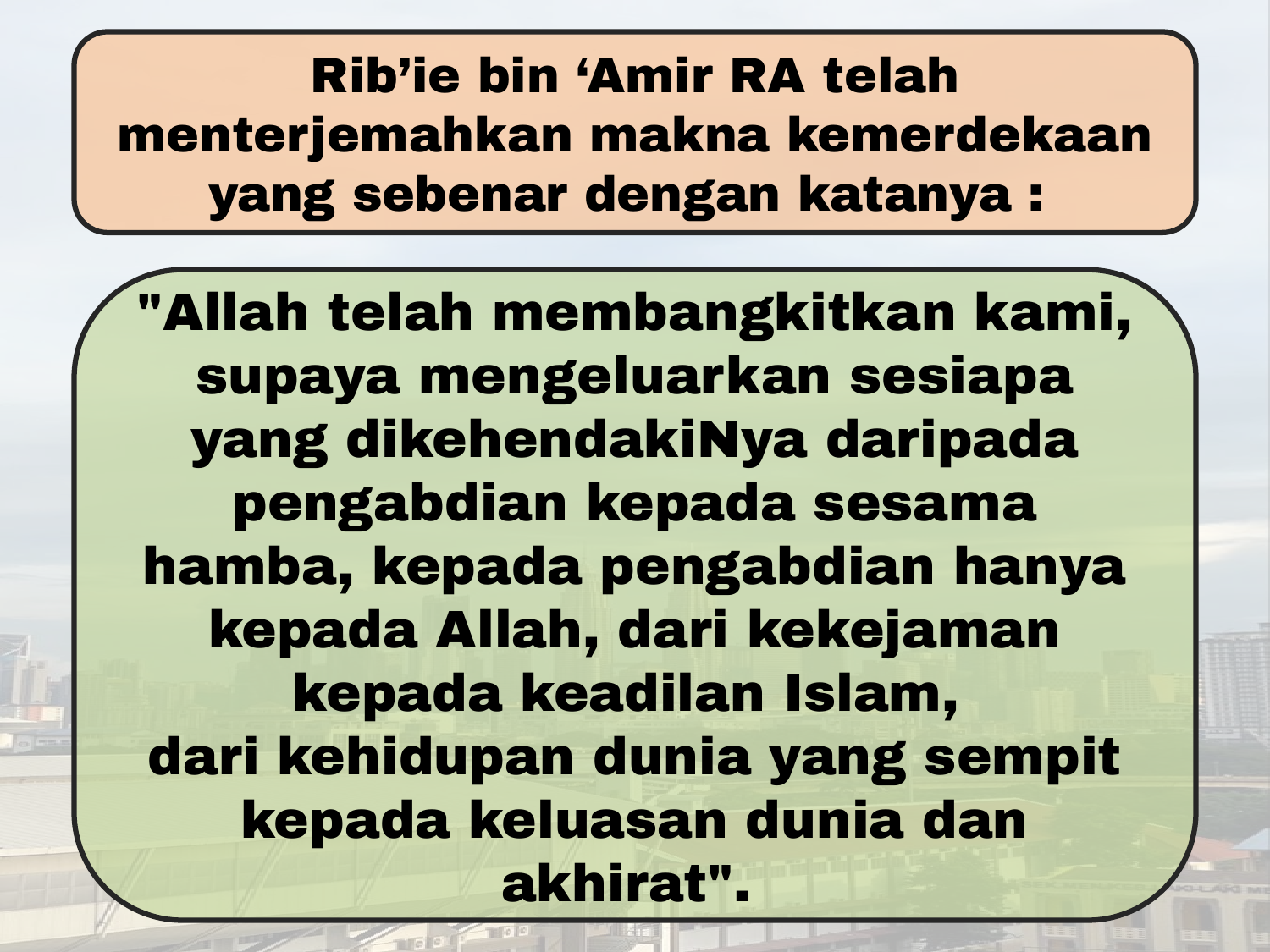

Rib’ie bin ‘Amir RA telah menterjemahkan makna kemerdekaan yang sebenar dengan katanya :
"Allah telah membangkitkan kami, supaya mengeluarkan sesiapa yang dikehendakiNya daripada pengabdian kepada sesama hamba, kepada pengabdian hanya kepada Allah, dari kekejaman kepada keadilan Islam,
dari kehidupan dunia yang sempit kepada keluasan dunia dan akhirat".